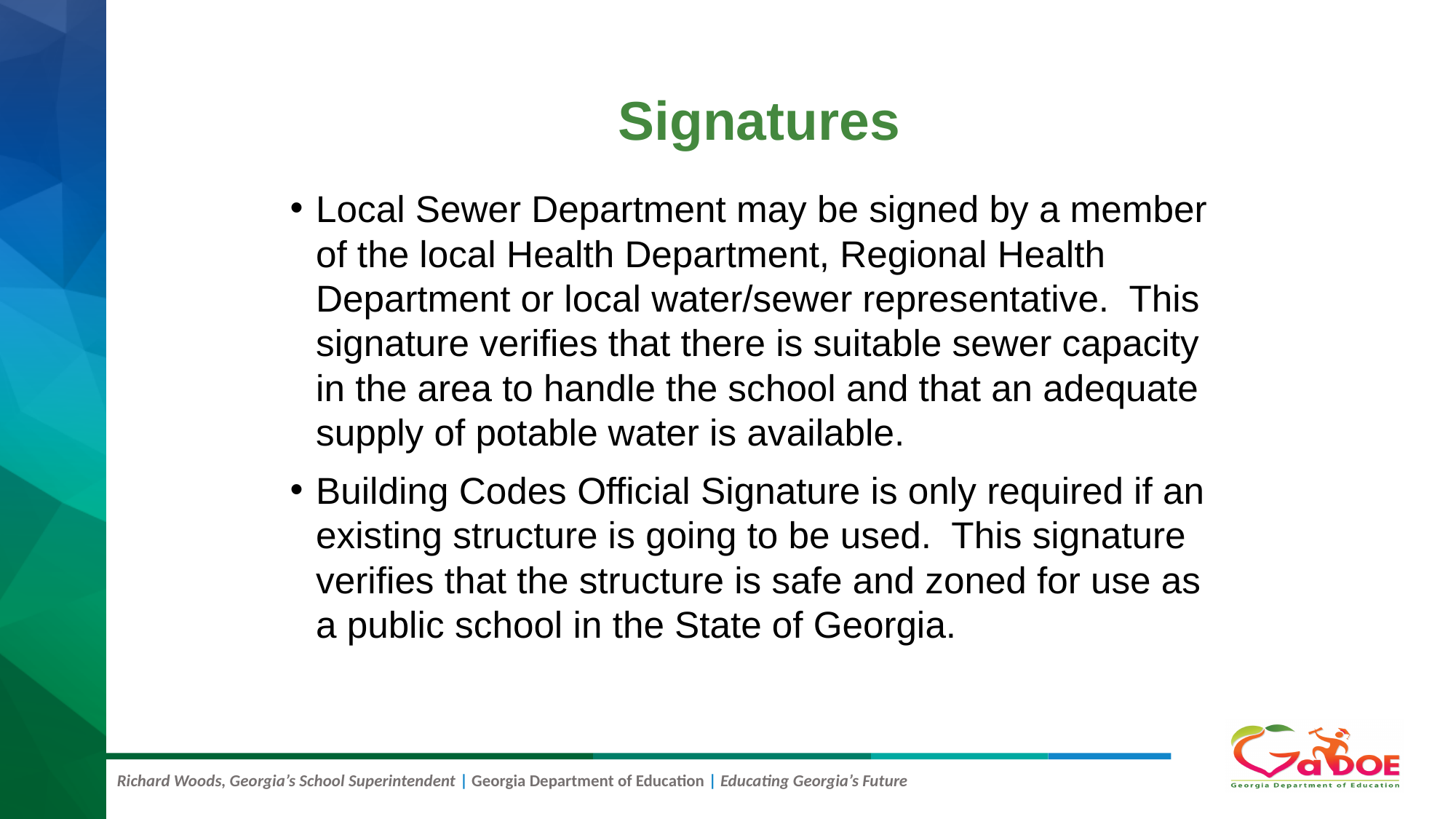

# Signatures
Local Sewer Department may be signed by a member of the local Health Department, Regional Health Department or local water/sewer representative.  This signature verifies that there is suitable sewer capacity in the area to handle the school and that an adequate supply of potable water is available.
Building Codes Official Signature is only required if an existing structure is going to be used.  This signature verifies that the structure is safe and zoned for use as a public school in the State of Georgia.